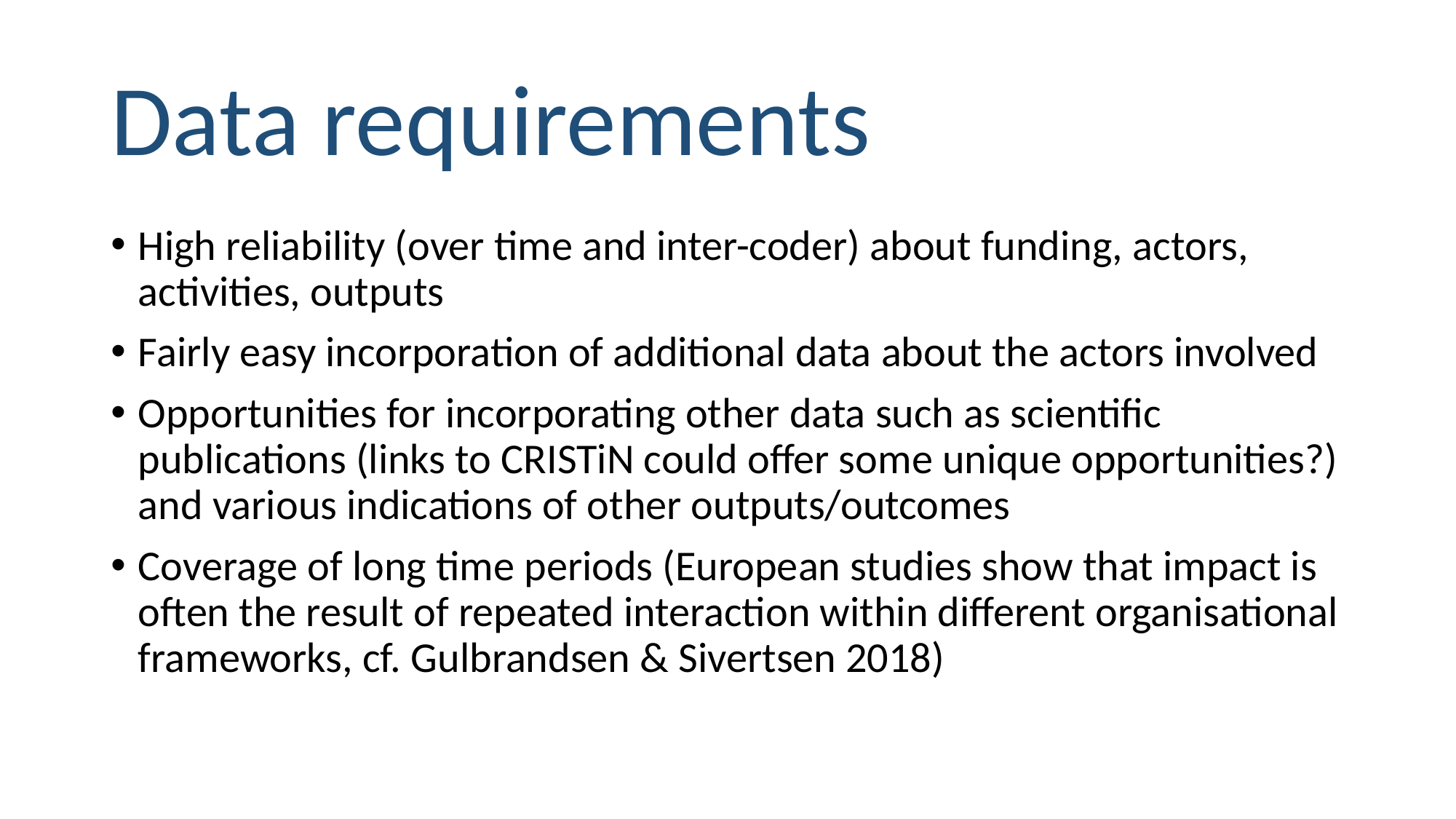

# Data requirements
High reliability (over time and inter-coder) about funding, actors, activities, outputs
Fairly easy incorporation of additional data about the actors involved
Opportunities for incorporating other data such as scientific publications (links to CRISTiN could offer some unique opportunities?) and various indications of other outputs/outcomes
Coverage of long time periods (European studies show that impact is often the result of repeated interaction within different organisational frameworks, cf. Gulbrandsen & Sivertsen 2018)